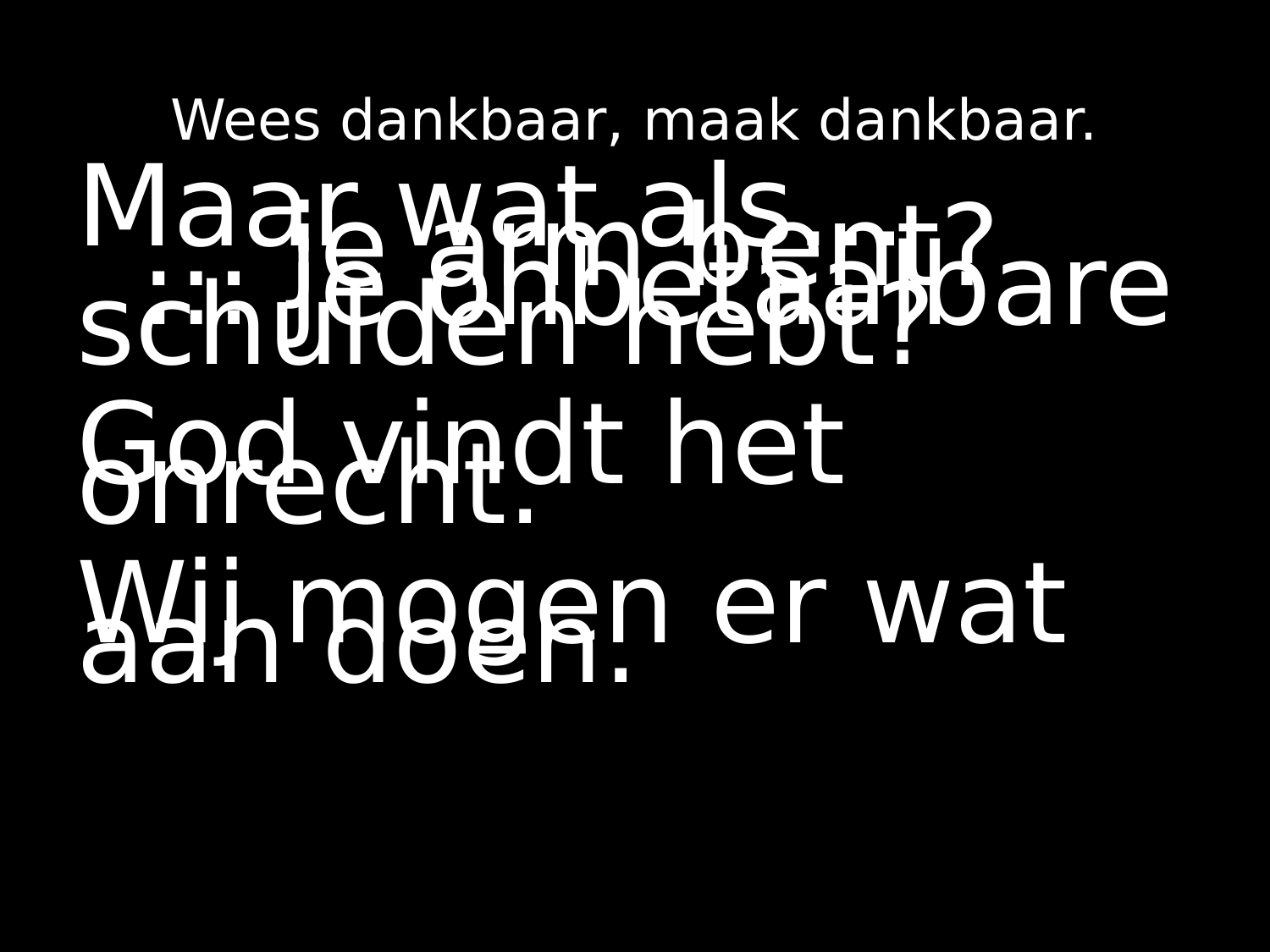

# Wees dankbaar, maak dankbaar.
Maar wat als…
	… je arm bent?
	… je onbetaalbare schulden hebt?

God vindt het onrecht.

Wij mogen er wat aan doen.